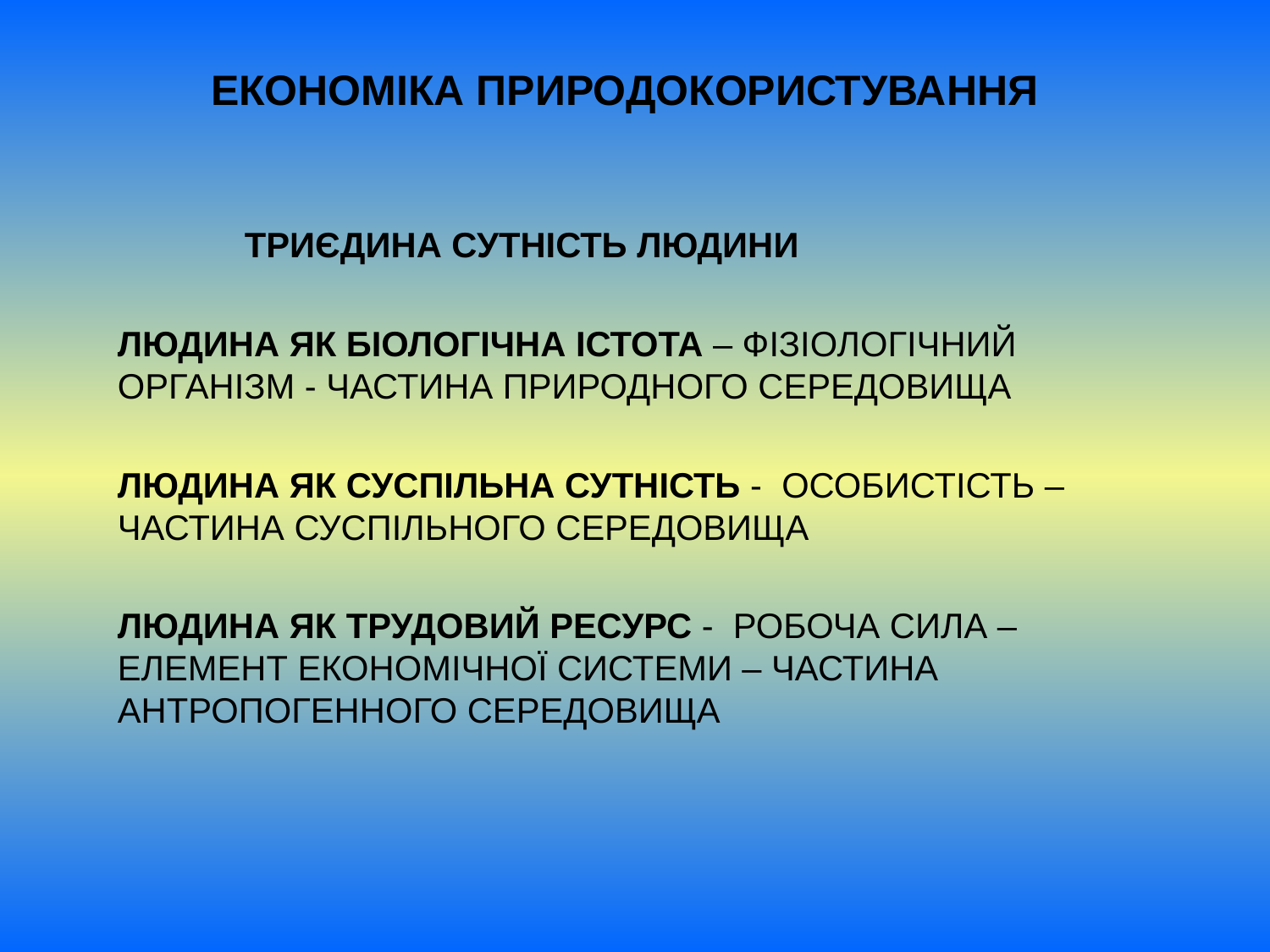

# ЕКОНОМІКА ПРИРОДОКОРИСТУВАННЯ
	ТРИЄДИНА СУТНІСТЬ ЛЮДИНИ

ЛЮДИНА ЯК БІОЛОГІЧНА ІСТОТА – ФІЗІОЛОГІЧНИЙ ОРГАНІЗМ - ЧАСТИНА ПРИРОДНОГО СЕРЕДОВИЩА

ЛЮДИНА ЯК СУСПІЛЬНА СУТНІСТЬ -  ОСОБИСТІСТЬ – ЧАСТИНА СУСПІЛЬНОГО СЕРЕДОВИЩА

ЛЮДИНА ЯК ТРУДОВИЙ РЕСУРС -  РОБОЧА СИЛА – ЕЛЕМЕНТ ЕКОНОМІЧНОЇ СИСТЕМИ – ЧАСТИНА АНТРОПОГЕННОГО СЕРЕДОВИЩА